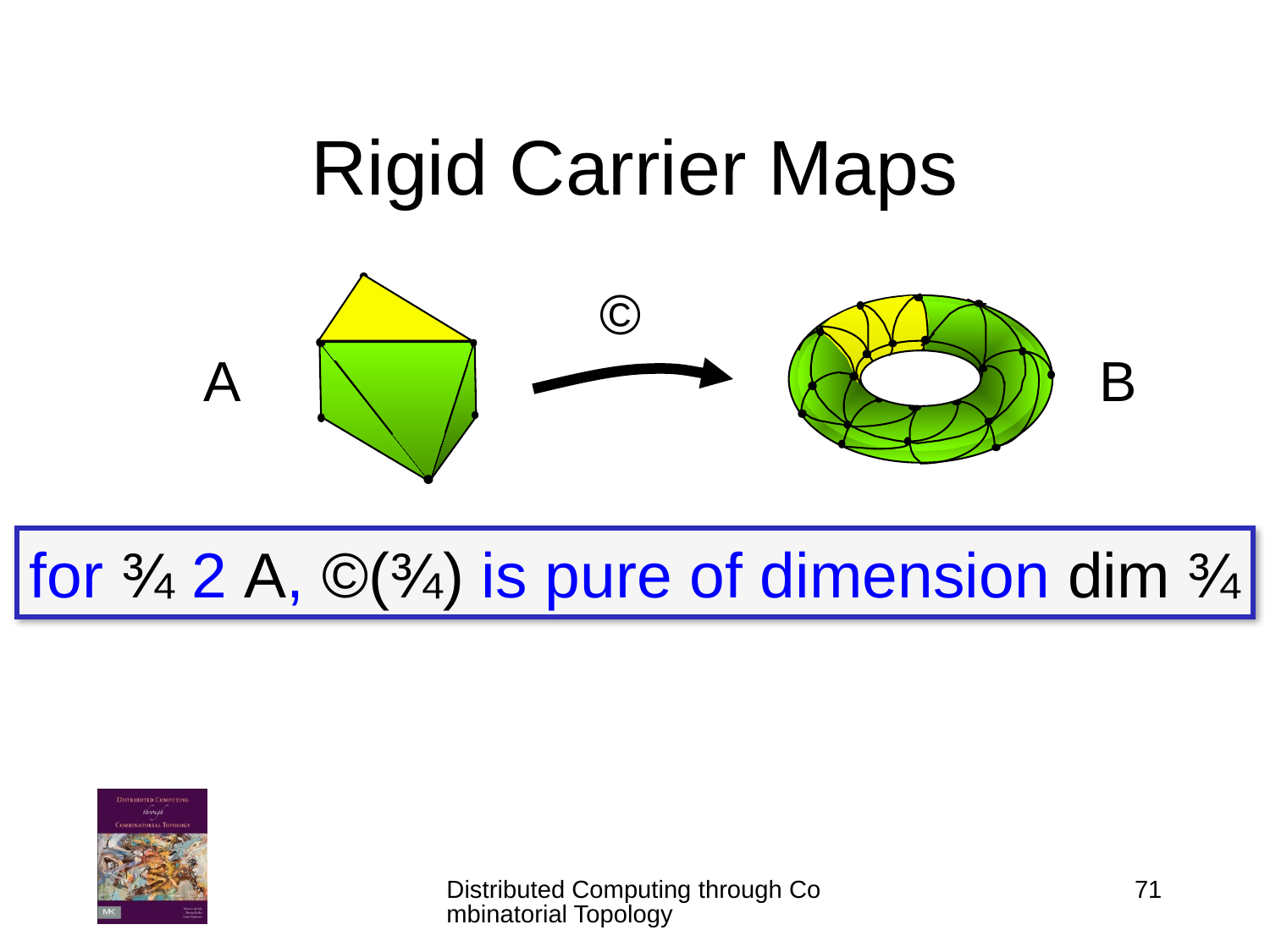

# Rigid Carrier Maps
©

A
B

for ¾ 2 A, ©(¾) is pure of dimension dim ¾
Distributed Computing through Combinatorial Topology
71